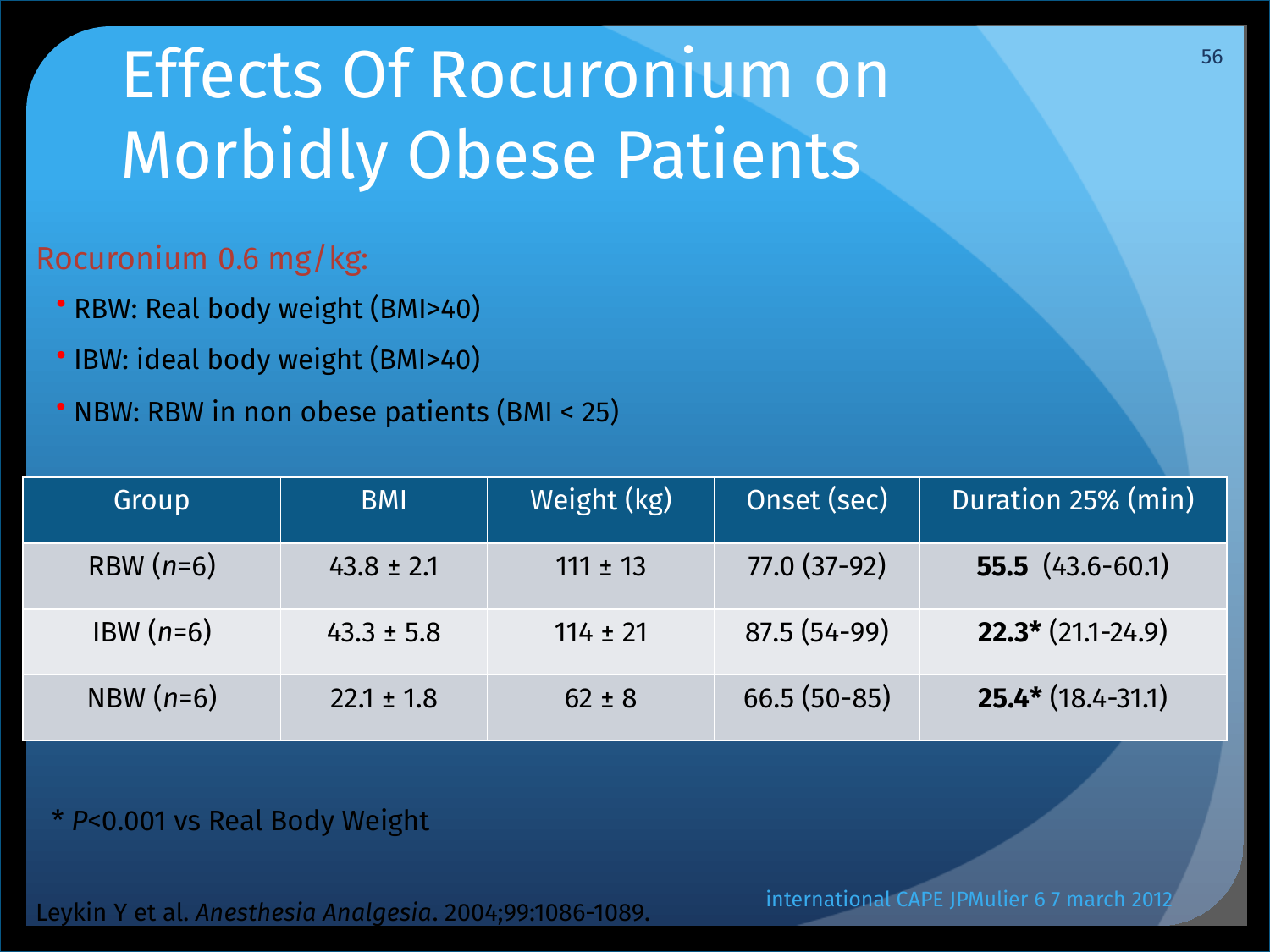

56
# Effects Of Rocuronium on Morbidly Obese Patients
Rocuronium 0.6 mg/kg:
 RBW: Real body weight (BMI>40)
 IBW: ideal body weight (BMI>40)

 NBW: RBW in non obese patients (BMI < 25)
| Group | BMI | Weight (kg) | Onset (sec) | Duration 25% (min) |
| --- | --- | --- | --- | --- |
| RBW (n=6) | 43.8 ± 2.1 | 111 ± 13 | 77.0 (37-92) | 55.5 (43.6-60.1) |
| IBW (n=6) | 43.3 ± 5.8 | 114 ± 21 | 87.5 (54-99) | 22.3\* (21.1-24.9) |
| NBW (n=6) | 22.1 ± 1.8 | 62 ± 8 | 66.5 (50-85) | 25.4\* (18.4-31.1) |
* P<0.001 vs Real Body Weight
international CAPE JPMulier 6 7 march 2012
Leykin Y et al. Anesthesia Analgesia. 2004;99:1086-1089.